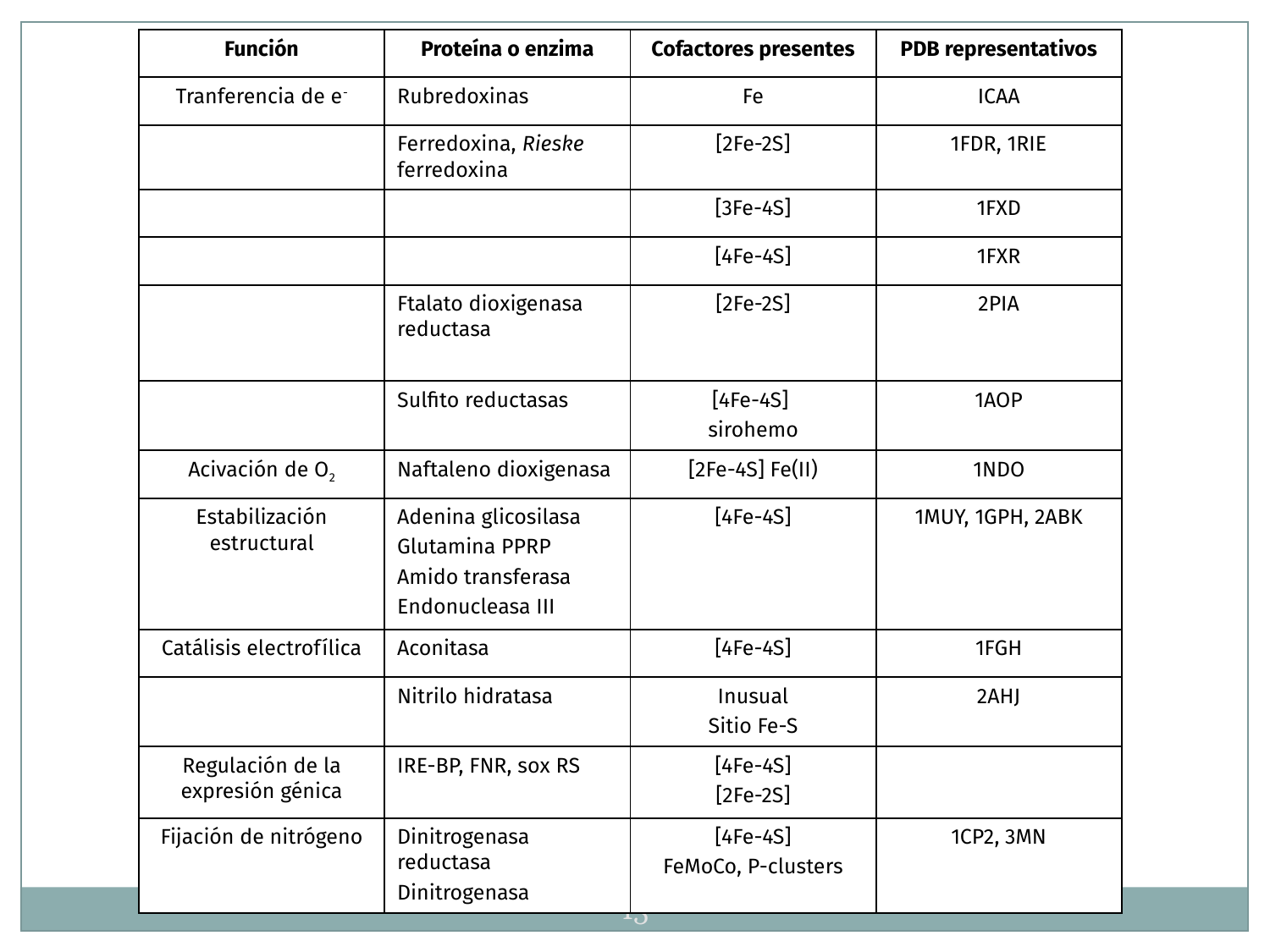

| Función | Proteína o enzima | Cofactores presentes | PDB representativos |
| --- | --- | --- | --- |
| Tranferencia de e- | Rubredoxinas | Fe | ICAA |
|  | Ferredoxina, Rieske ferredoxina | [2Fe-2S] | 1FDR, 1RIE |
|  |  | [3Fe-4S] | 1FXD |
|  |  | [4Fe-4S] | 1FXR |
|  | Ftalato dioxigenasa reductasa | [2Fe-2S] | 2PIA |
|  | Sulfito reductasas | [4Fe-4S] sirohemo | 1AOP |
| Acivación de O2 | Naftaleno dioxigenasa | [2Fe-4S] Fe(II) | 1NDO |
| Estabilización estructural | Adenina glicosilasa Glutamina PPRP Amido transferasa Endonucleasa III | [4Fe-4S] | 1MUY, 1GPH, 2ABK |
| Catálisis electrofílica | Aconitasa | [4Fe-4S] | 1FGH |
|  | Nitrilo hidratasa | Inusual Sitio Fe-S | 2AHJ |
| Regulación de la expresión génica | IRE-BP, FNR, sox RS | [4Fe-4S] [2Fe-2S] |  |
| Fijación de nitrógeno | Dinitrogenasa reductasa Dinitrogenasa | [4Fe-4S] FeMoCo, P-clusters | 1CP2, 3MN |
13